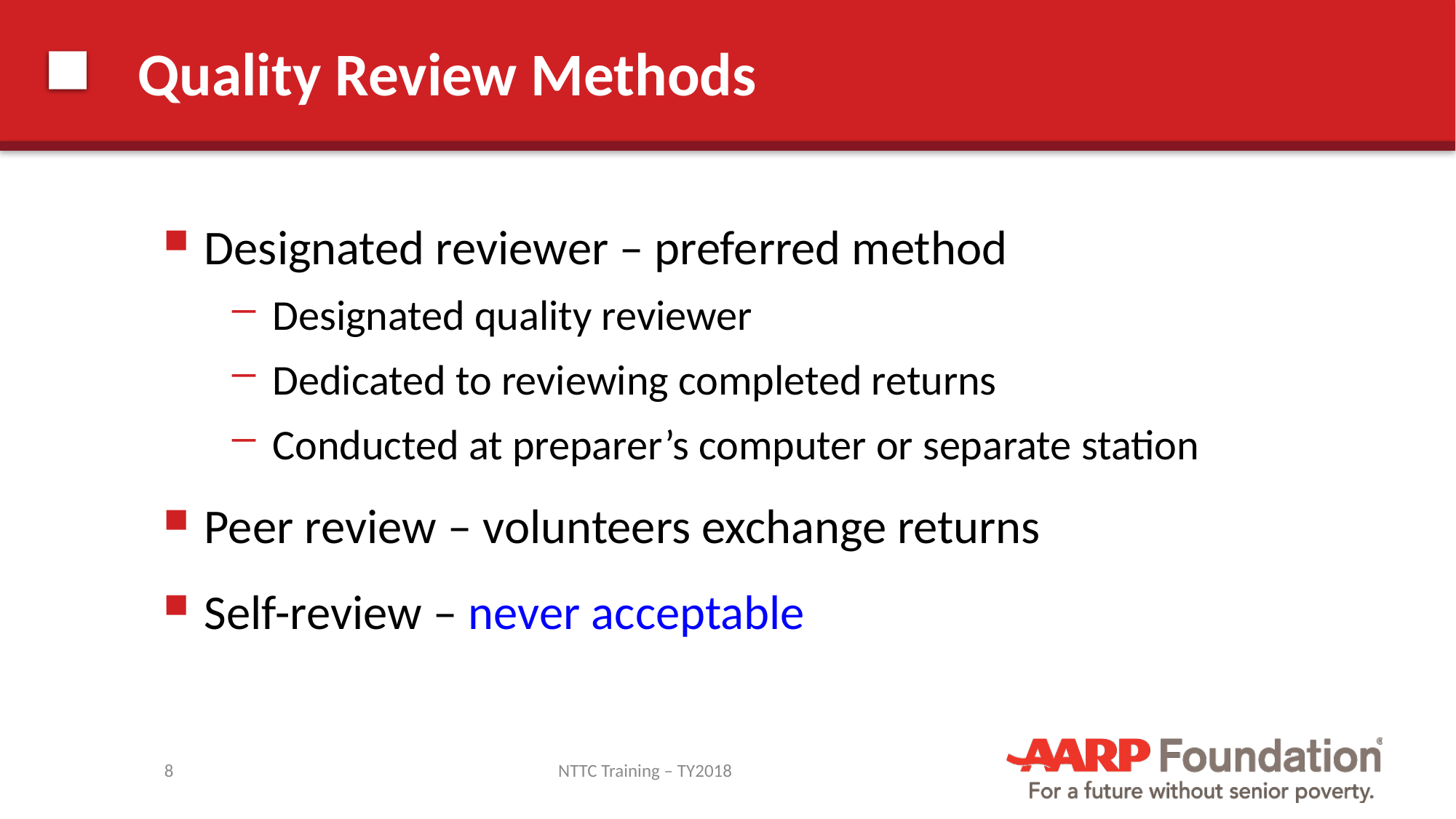

# Quality Review Methods
Designated reviewer – preferred method
Designated quality reviewer
Dedicated to reviewing completed returns
Conducted at preparer’s computer or separate station
Peer review – volunteers exchange returns
Self-review – never acceptable

8
NTTC Training – TY2018